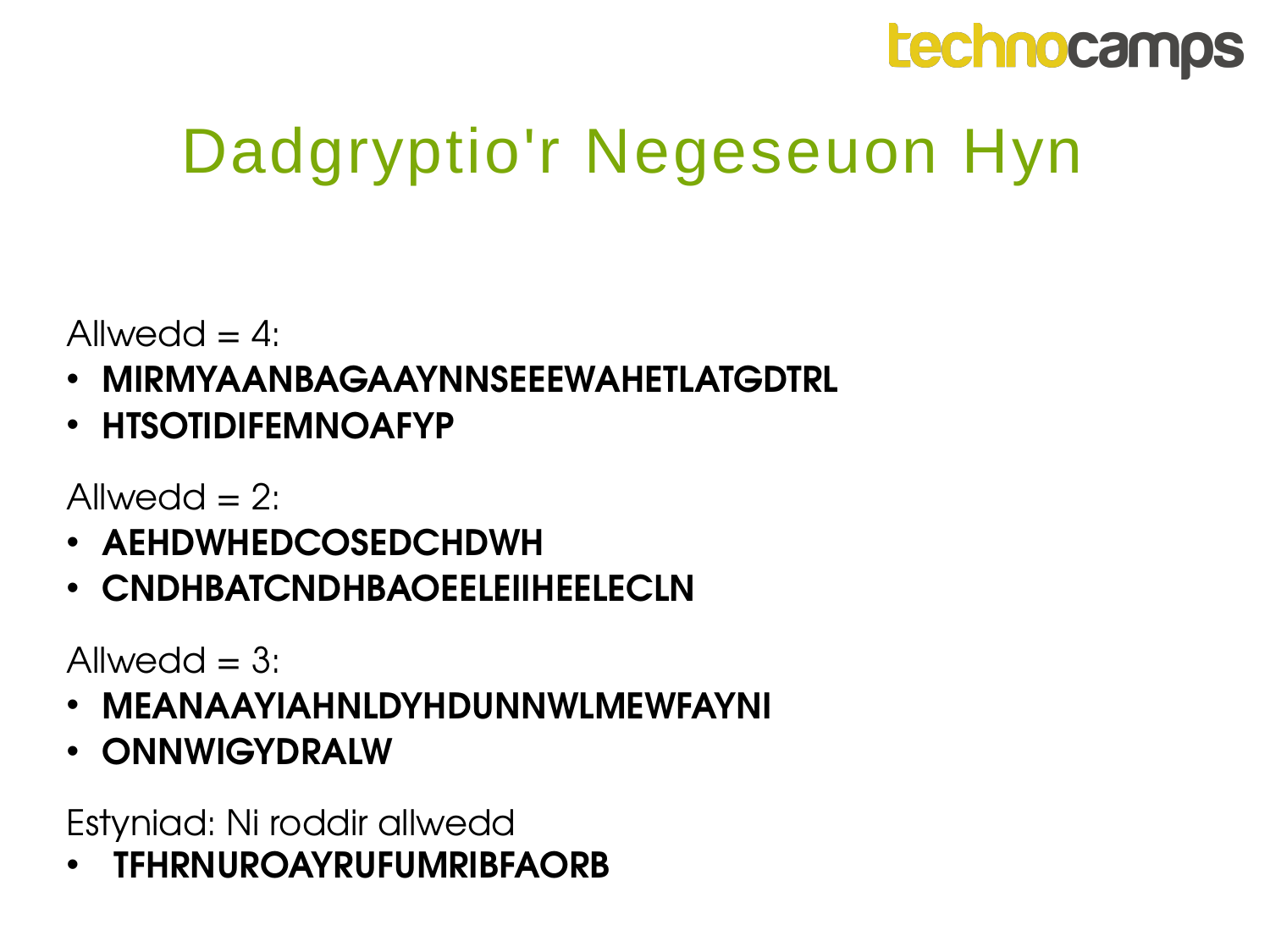

Dadgryptio'r Negeseuon Hyn
Allwedd = 4:
MIRMYAANBAGAAYNNSEEEWAHETLATGDTRL
HTSOTIDIFEMNOAFYP

Allwedd = 2:
AEHDWHEDCOSEDCHDWH
CNDHBATCNDHBAOEELEIIHEELECLN

Allwedd = 3:
MEANAAYIAHNLDYHDUNNWLMEWFAYNI
ONNWIGYDRALW

Estyniad: Ni roddir allwedd
TFHRNUROAYRUFUMRIBFAORB